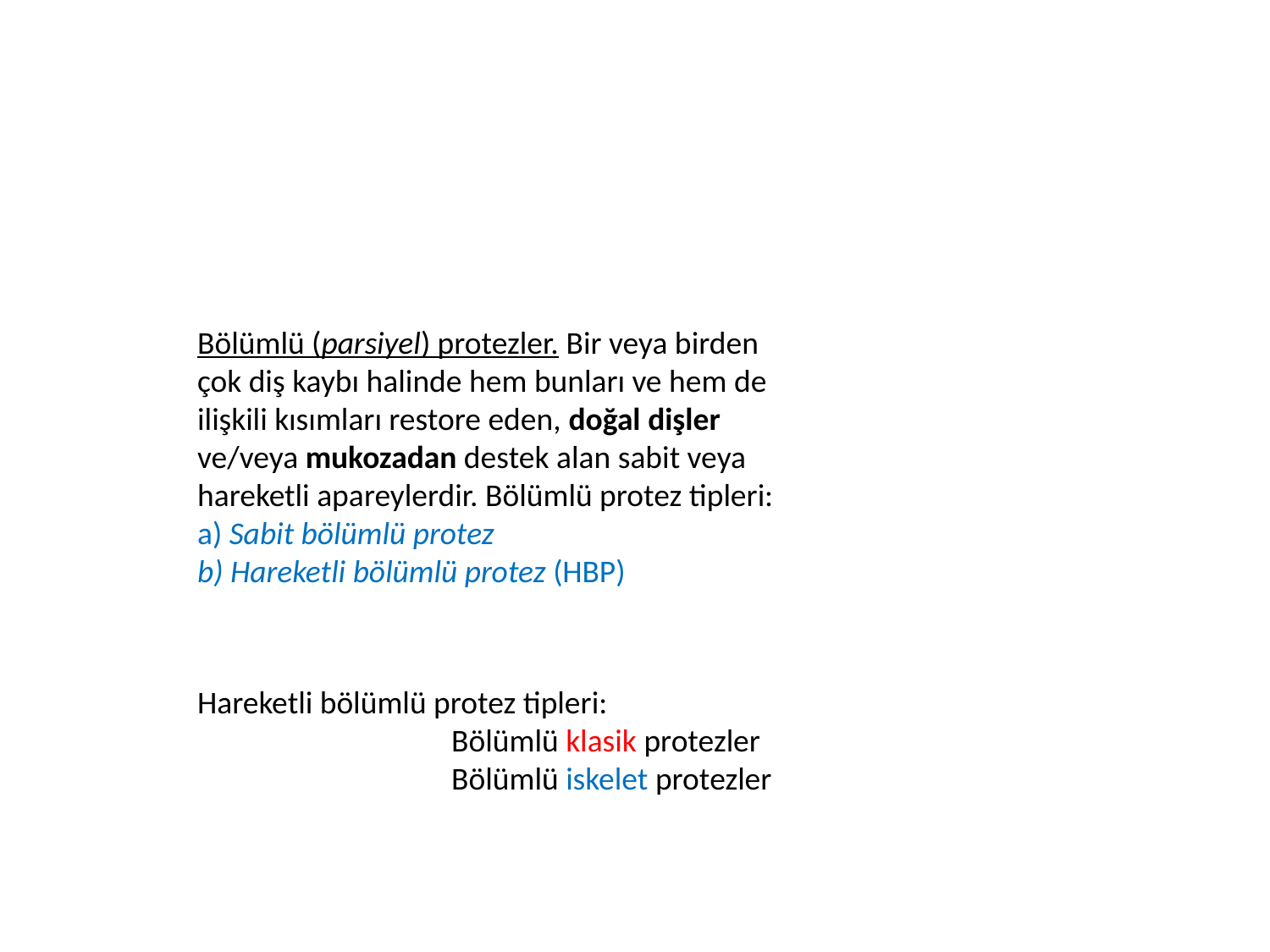

Bölümlü (parsiyel) protezler. Bir veya birden çok diş kaybı halinde hem bunları ve hem de ilişkili kısımları restore eden, doğal dişler ve/veya mukozadan destek alan sabit veya hareketli apareylerdir. Bölümlü protez tipleri:
a) Sabit bölümlü protez
b) Hareketli bölümlü protez (HBP)
Hareketli bölümlü protez tipleri:
		Bölümlü klasik protezler
		Bölümlü iskelet protezler